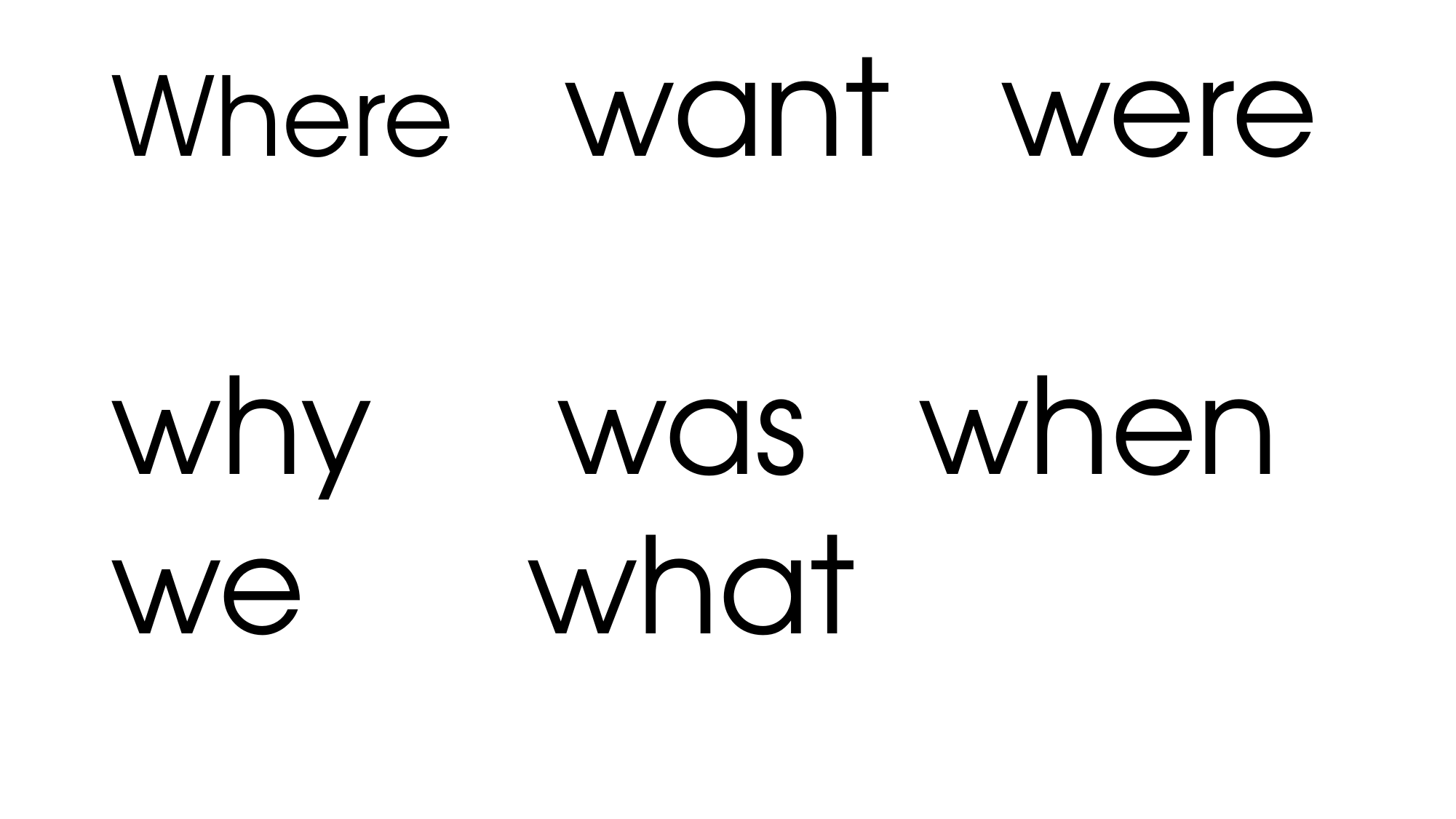

Where   want   were

why     was   when
we      what